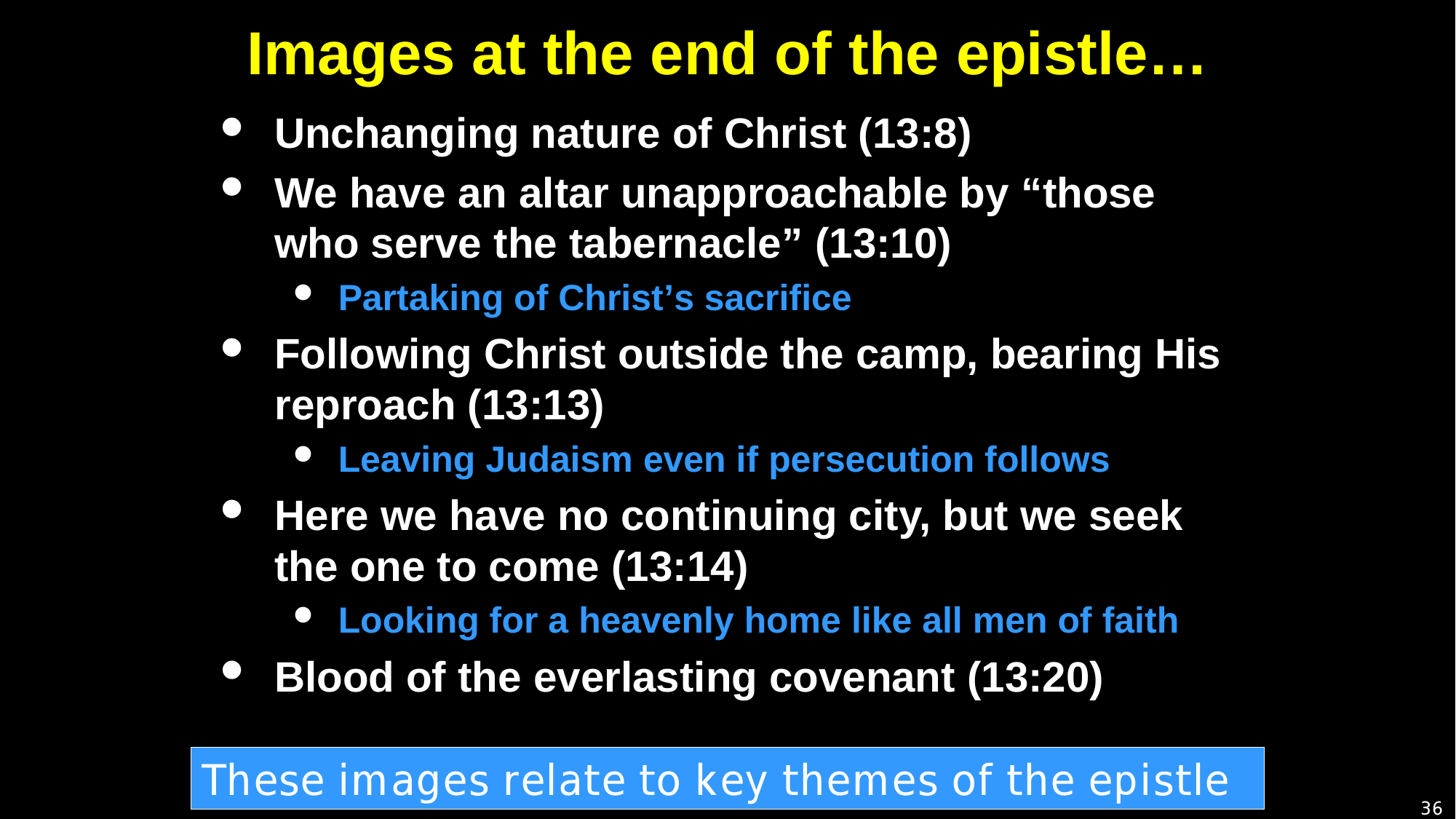

# Images at the end of the epistle…
Unchanging nature of Christ (13:8)
We have an altar unapproachable by “those who serve the tabernacle” (13:10)
Partaking of Christ’s sacrifice
Following Christ outside the camp, bearing His reproach (13:13)
Leaving Judaism even if persecution follows
Here we have no continuing city, but we seek the one to come (13:14)
Looking for a heavenly home like all men of faith
Blood of the everlasting covenant (13:20)
These images relate to key themes of the epistle
36